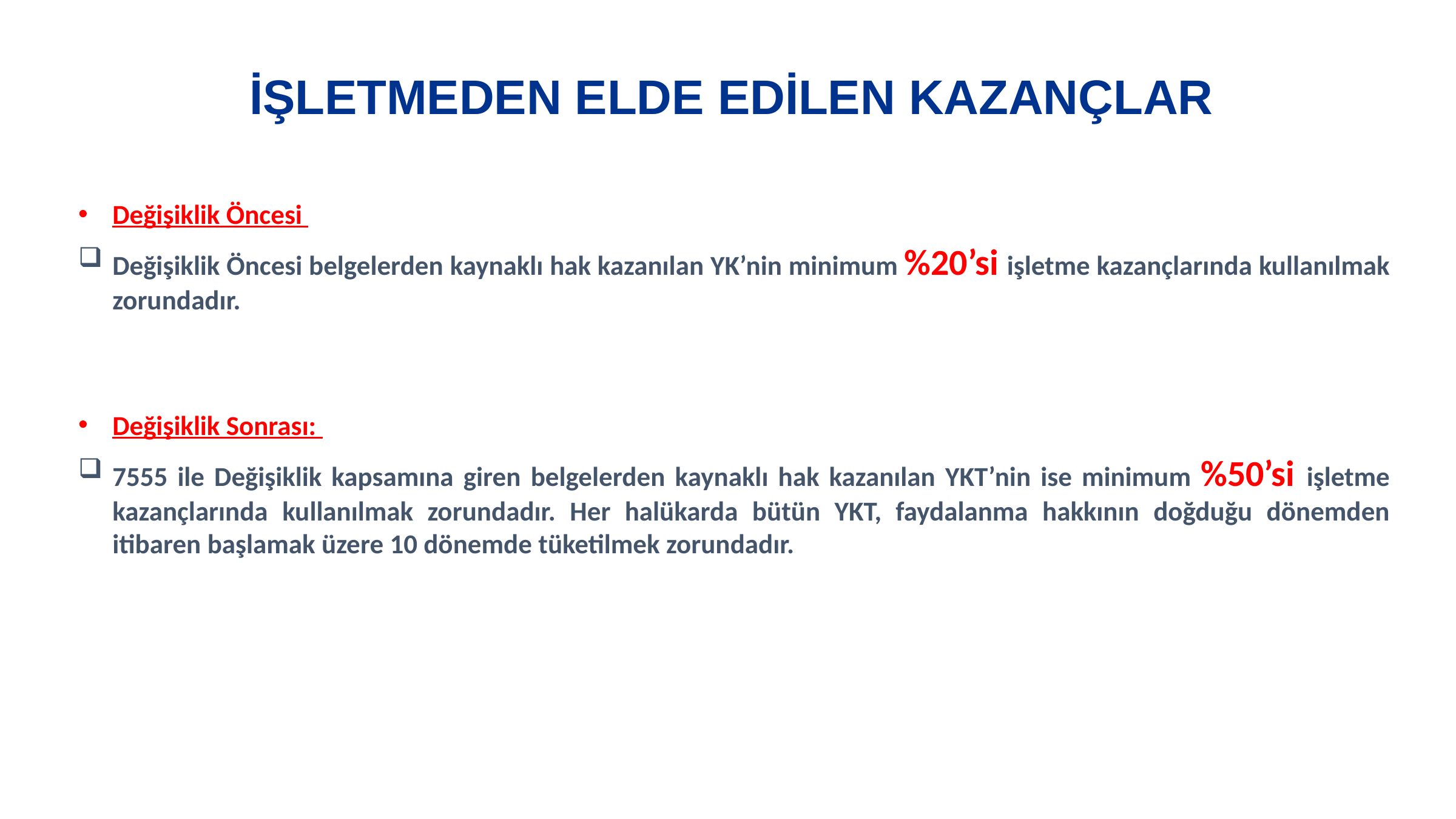

İŞLETMEDEN ELDE EDİLEN KAZANÇLAR

Değişiklik Öncesi
Değişiklik Öncesi belgelerden kaynaklı hak kazanılan YK’nin minimum %20’si işletme kazançlarında kullanılmak zorundadır.

Değişiklik Sonrası:
7555 ile Değişiklik kapsamına giren belgelerden kaynaklı hak kazanılan YKT’nin ise minimum %50’si işletme kazançlarında kullanılmak zorundadır. Her halükarda bütün YKT, faydalanma hakkının doğduğu dönemden itibaren başlamak üzere 10 dönemde tüketilmek zorundadır.